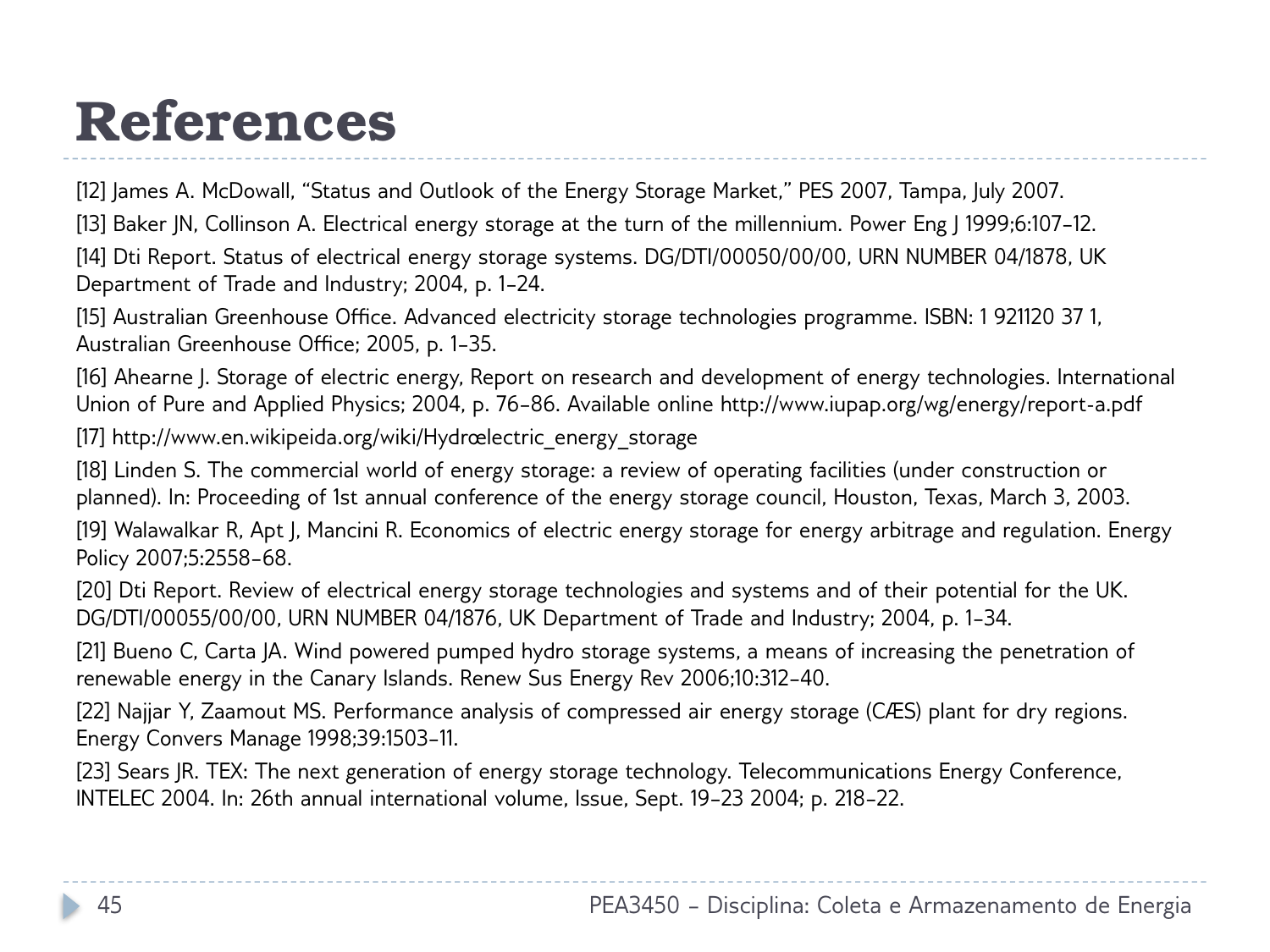

# References
[12] James A. McDowall, “Status and Outlook of the Energy Storage Market,” PES 2007, Tampa, July 2007.
[13] Baker JN, Collinson A. Electrical energy storage at the turn of the millennium. Power Eng J 1999;6:107–12.
[14] Dti Report. Status of electrical energy storage systems. DG/DTI/00050/00/00, URN NUMBER 04/1878, UK Department of Trade and Industry; 2004, p. 1–24.
[15] Australian Greenhouse Office. Advanced electricity storage technologies programme. ISBN: 1 921120 37 1, Australian Greenhouse Office; 2005, p. 1–35.
[16] Ahearne J. Storage of electric energy, Report on research and development of energy technologies. International Union of Pure and Applied Physics; 2004, p. 76–86. Available online http://www.iupap.org/wg/energy/report-a.pdf
[17] http://www.en.wikipeida.org/wiki/Hydroelectric_energy_storage
[18] Linden S. The commercial world of energy storage: a review of operating facilities (under construction or planned). In: Proceeding of 1st annual conference of the energy storage council, Houston, Texas, March 3, 2003.
[19] Walawalkar R, Apt J, Mancini R. Economics of electric energy storage for energy arbitrage and regulation. Energy Policy 2007;5:2558–68.
[20] Dti Report. Review of electrical energy storage technologies and systems and of their potential for the UK. DG/DTI/00055/00/00, URN NUMBER 04/1876, UK Department of Trade and Industry; 2004, p. 1–34.
[21] Bueno C, Carta JA. Wind powered pumped hydro storage systems, a means of increasing the penetration of renewable energy in the Canary Islands. Renew Sus Energy Rev 2006;10:312–40.
[22] Najjar Y, Zaamout MS. Performance analysis of compressed air energy storage (CAES) plant for dry regions. Energy Convers Manage 1998;39:1503–11.
[23] Sears JR. TEX: The next generation of energy storage technology. Telecommunications Energy Conference, INTELEC 2004. In: 26th annual international volume, Issue, Sept. 19–23 2004; p. 218–22.

45
PEA3450 – Disciplina: Coleta e Armazenamento de Energia